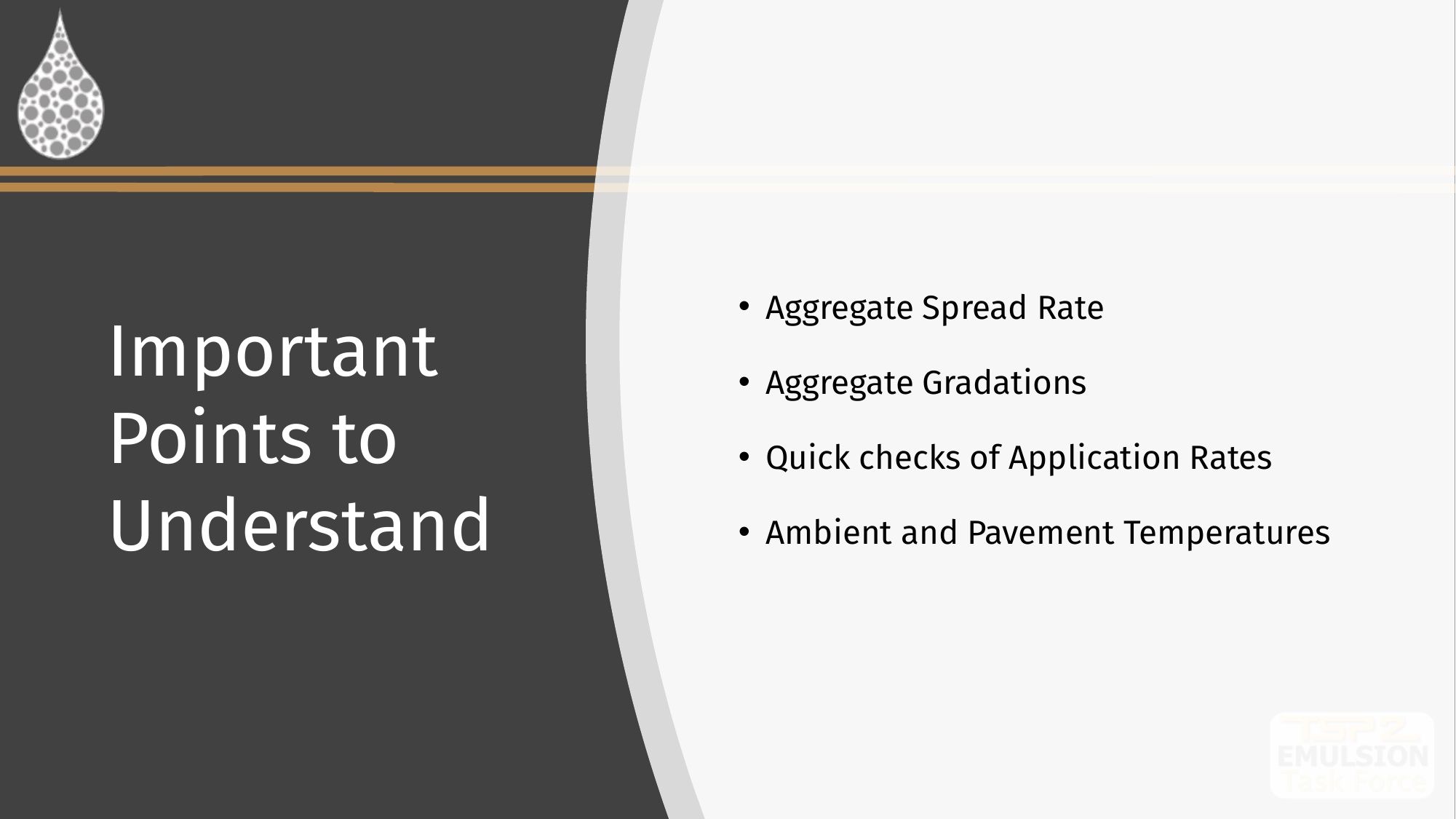

Aggregate Spread Rate
Aggregate Gradations
Quick checks of Application Rates
Ambient and Pavement Temperatures

# Important Points to Understand